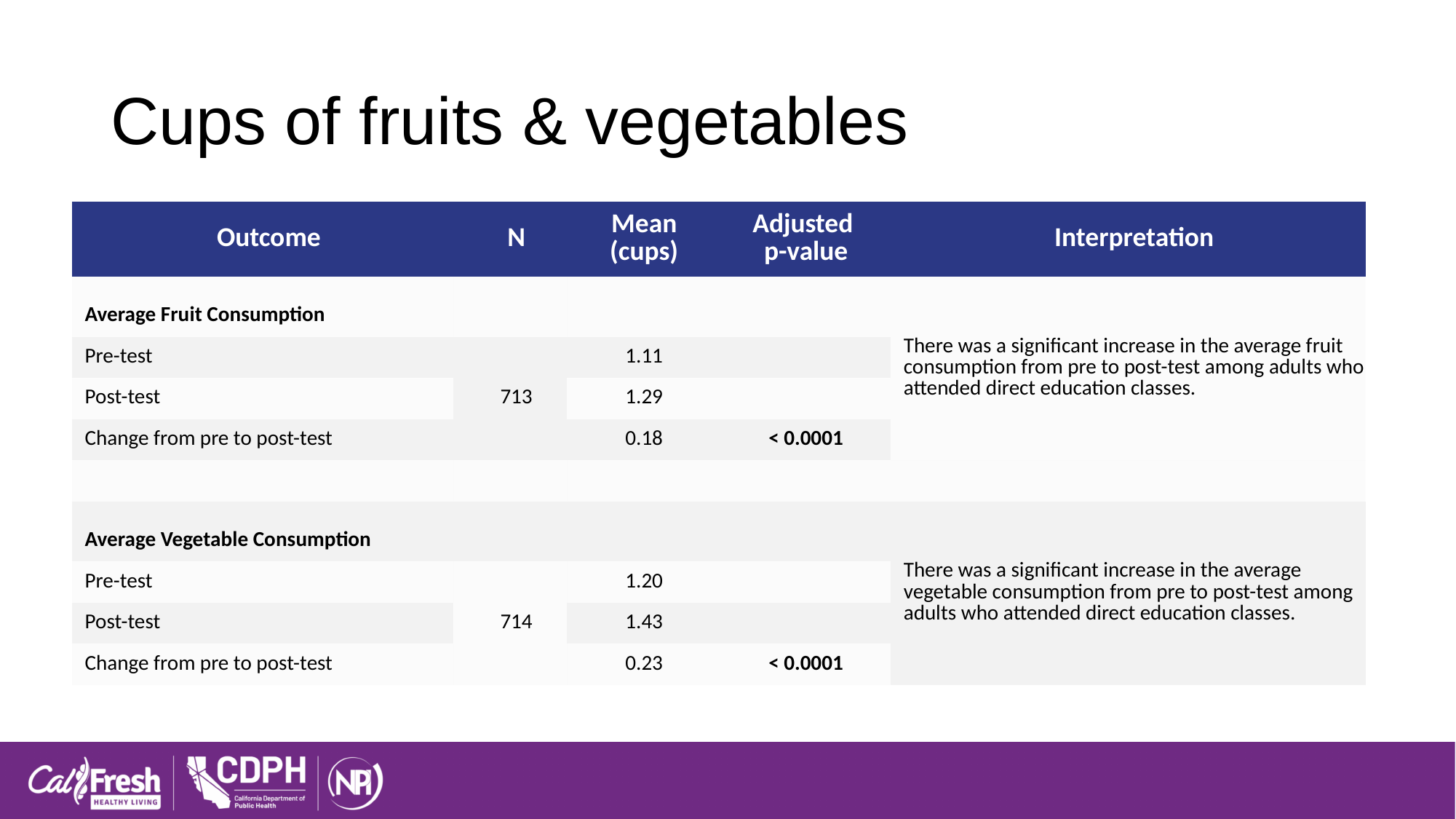

# Cups of fruits & vegetables
| Outcome | N | Mean (cups) | Adjusted p-value | Interpretation |
| --- | --- | --- | --- | --- |
| Average Fruit Consumption |  |  |  | There was a significant increase in the average fruit consumption from pre to post-test among adults who attended direct education classes. |
| Pre-test | 713 | 1.11 |  |  |
| Post-test |  | 1.29 |  |  |
| Change from pre to post-test |  | 0.18 | < 0.0001 |  |
|  |  |  |  |  |
| Average Vegetable Consumption |  |  |  | There was a significant increase in the average vegetable consumption from pre to post-test among adults who attended direct education classes. |
| Pre-test | 714 | 1.20 |  |  |
| Post-test |  | 1.43 |  |  |
| Change from pre to post-test |  | 0.23 | < 0.0001 |  |